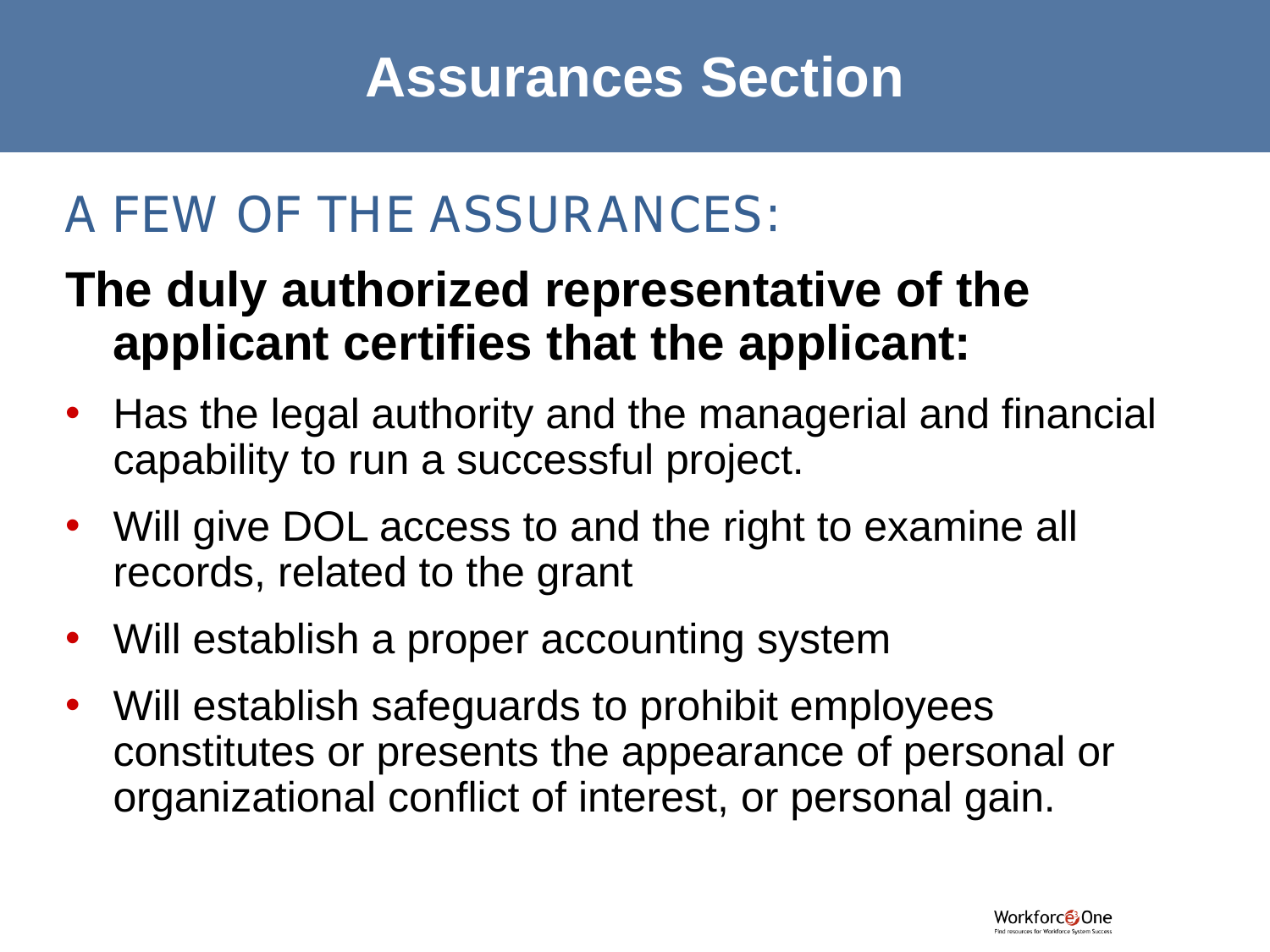

# Assurances Section
A FEW OF THE ASSURANCES:
The duly authorized representative of the applicant certifies that the applicant:
Has the legal authority and the managerial and financial capability to run a successful project.
Will give DOL access to and the right to examine all records, related to the grant
Will establish a proper accounting system
Will establish safeguards to prohibit employees constitutes or presents the appearance of personal or organizational conflict of interest, or personal gain.